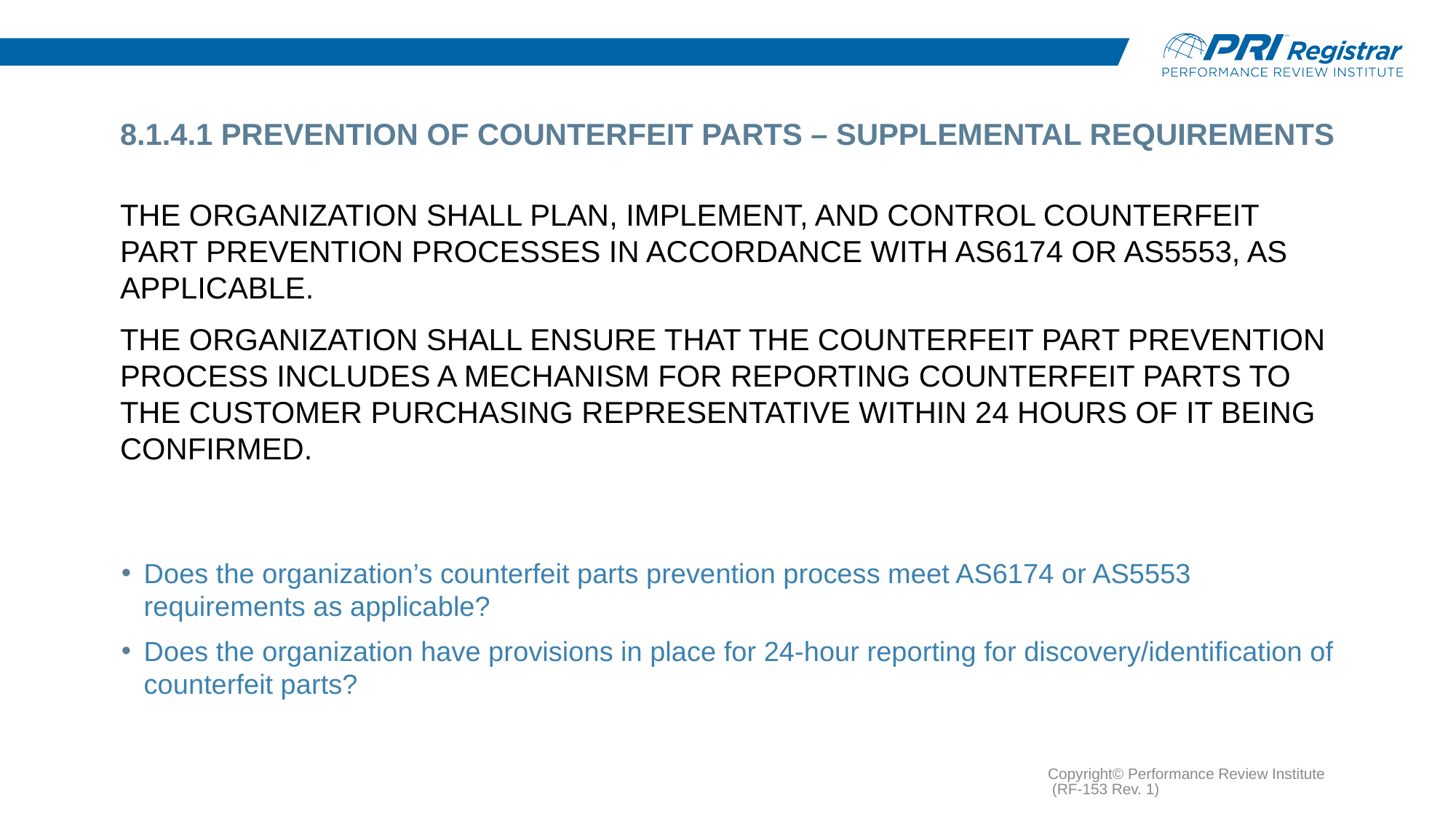

# 8.1.4.1 Prevention of Counterfeit Parts – Supplemental Requirements
The organization shall plan, implement, and control counterfeit part prevention processes in accordance with AS6174 or AS5553, as applicable.
The organization shall ensure that the counterfeit part prevention process includes a mechanism for reporting counterfeit parts to the customer purchasing representative within 24 hours of it being confirmed.
Does the organization’s counterfeit parts prevention process meet AS6174 or AS5553 requirements as applicable?
Does the organization have provisions in place for 24-hour reporting for discovery/identification of counterfeit parts?

Copyright© Performance Review Institute (RF-153 Rev. 1)